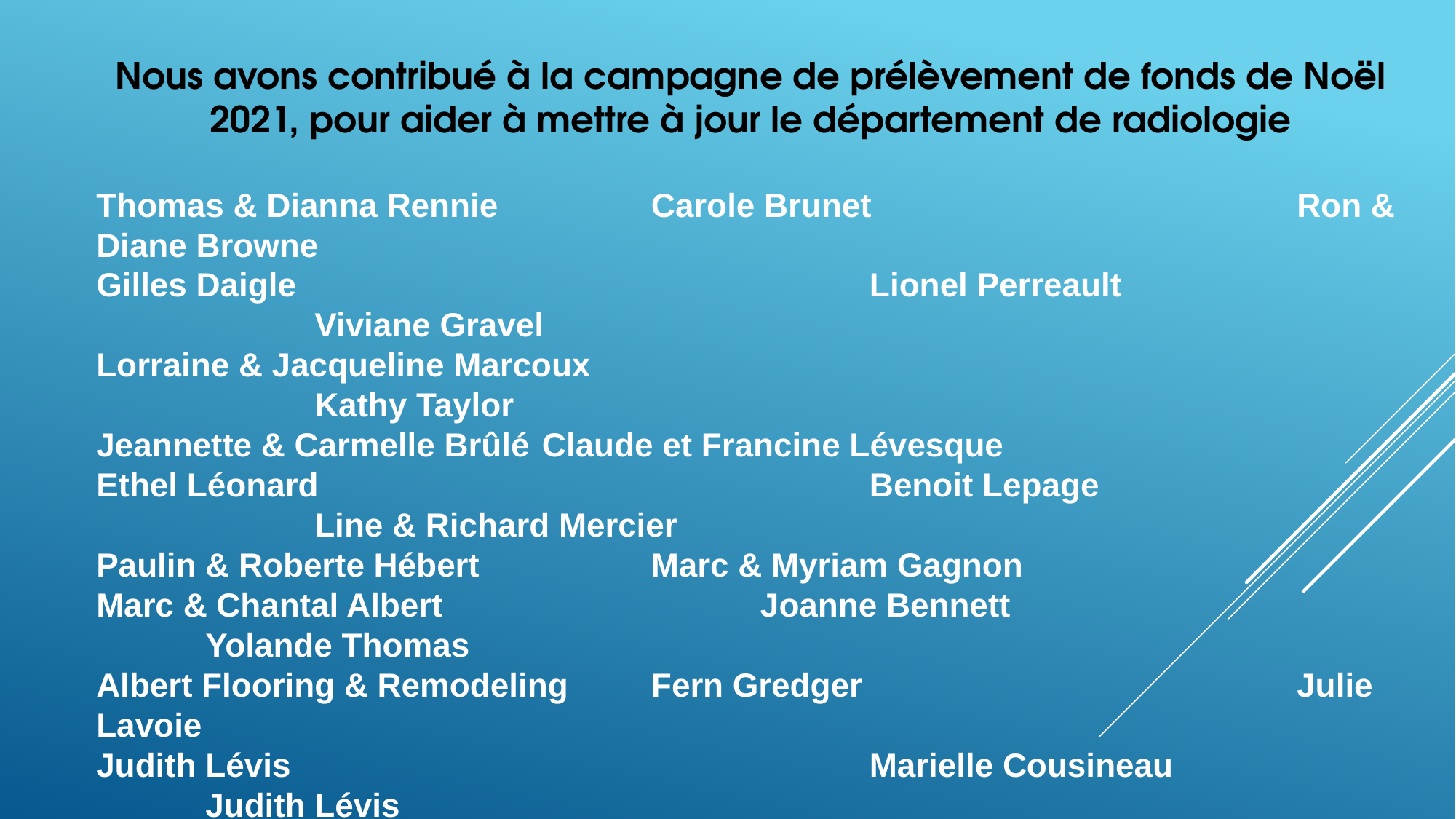

Nous avons contribué à la campagne de prélèvement de fonds de Noël 2021, pour aider à mettre à jour le département de radiologie

Thomas & Dianna Rennie		 Carole Brunet				Ron & Diane Browne
Gilles Daigle						 Lionel Perreault				Viviane Gravel
Lorraine & Jacqueline Marcoux									Kathy Taylor
Jeannette & Carmelle Brûlé	 Claude et Francine Lévesque
Ethel Léonard					 Benoit Lepage				Line & Richard Mercier
Paulin & Roberte Hébert		 Marc & Myriam Gagnon
Marc & Chantal Albert			 Joanne Bennett				Yolande Thomas
Albert Flooring & Remodeling	 Fern Gredger				Julie Lavoie
Judith Lévis						 Marielle Cousineau			Judith Lévis
Hélène Lamothe					 Jean-Marc Bérubé			Dianne Riopel
Maurice & Jacqueline Guertin	 Eleanor Cousineau
Smooth Rock Falls Pharmacy  	 John Mc Neish & Francine Lagace
Ubald & Emilienne Mercier		 Philippe et Agathe Fortin	Yvon St-Pierre
Maurice Fraser Service Centre   Brigitte Couture
Gilles & Suzanne Brunet